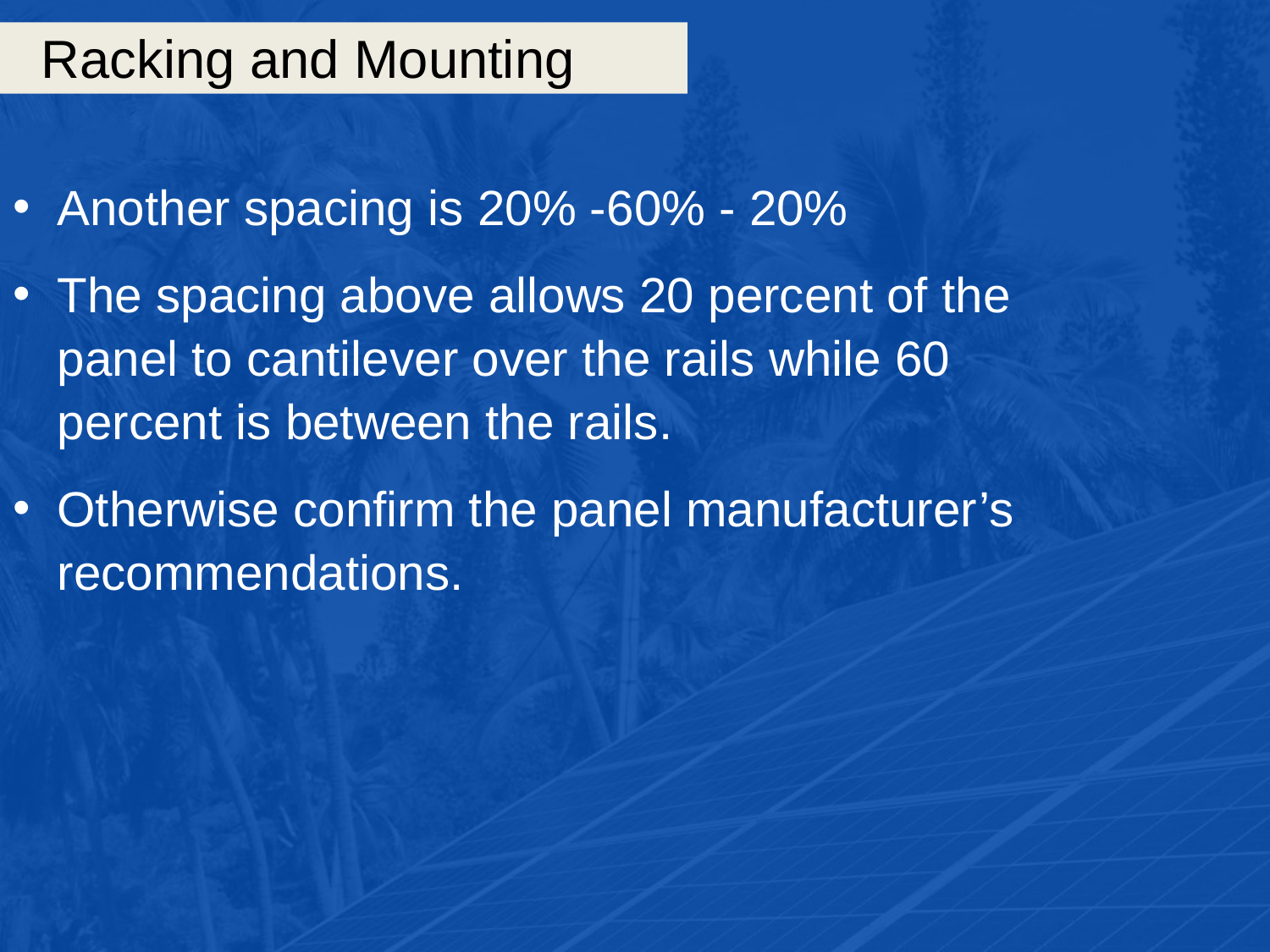

# Racking and Mounting
Another spacing is 20% -60% - 20%
The spacing above allows 20 percent of the panel to cantilever over the rails while 60 percent is between the rails.
Otherwise confirm the panel manufacturer’s recommendations.